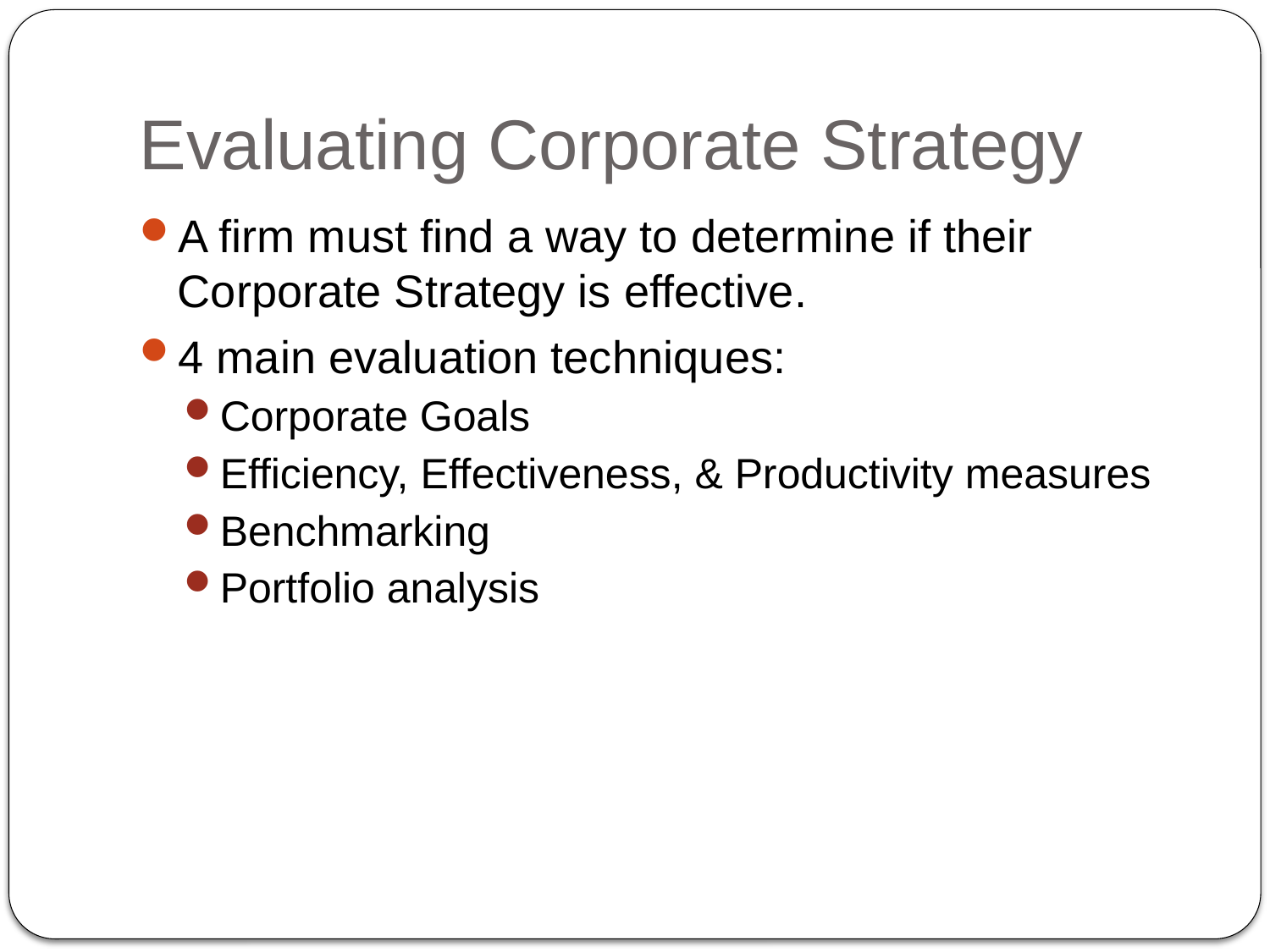

# Evaluating Corporate Strategy
A firm must find a way to determine if their Corporate Strategy is effective.
4 main evaluation techniques:
Corporate Goals
Efficiency, Effectiveness, & Productivity measures
Benchmarking
Portfolio analysis